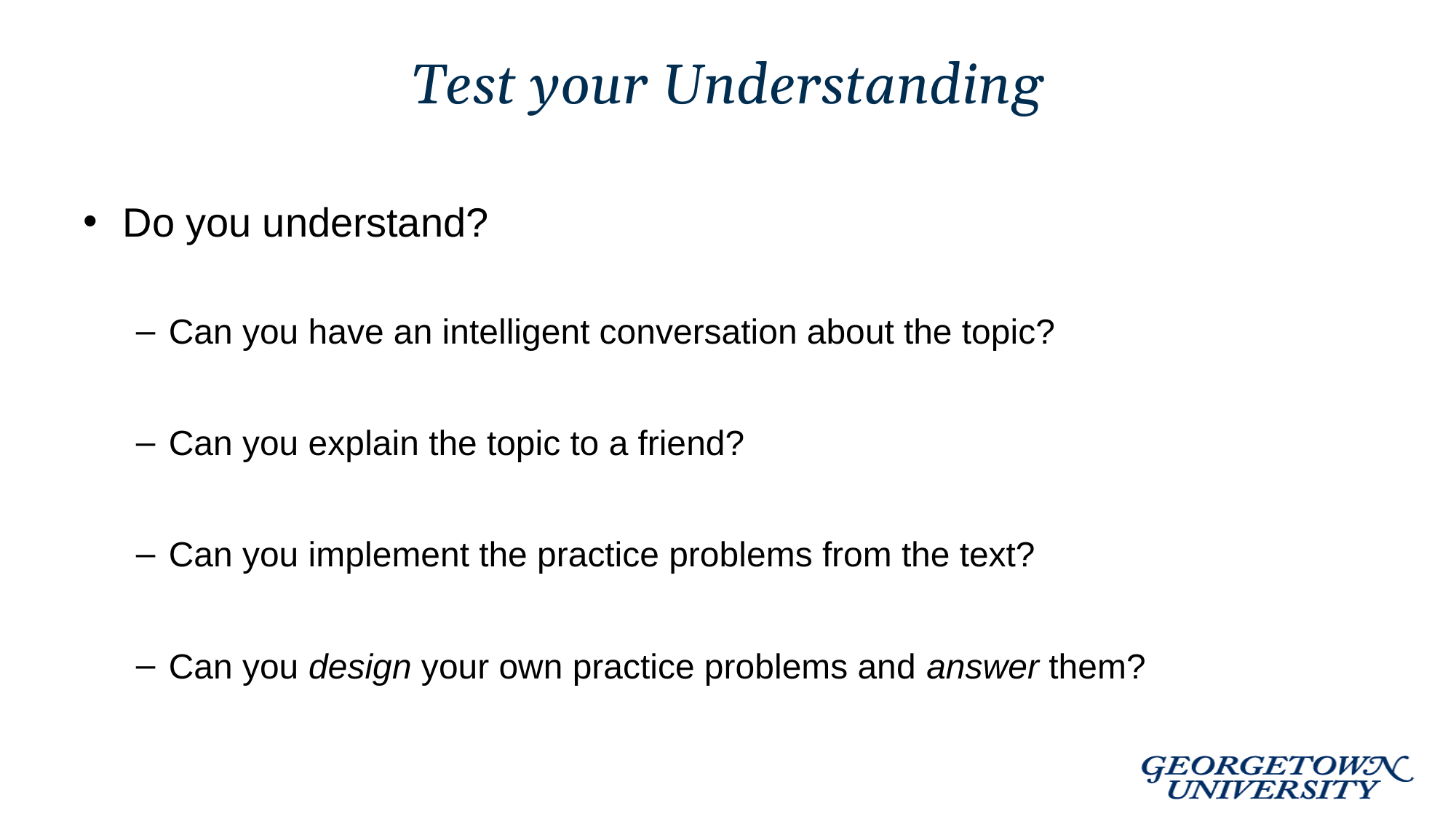

# Test your Understanding
Do you understand?

Can you have an intelligent conversation about the topic?

Can you explain the topic to a friend?

Can you implement the practice problems from the text?

Can you design your own practice problems and answer them?